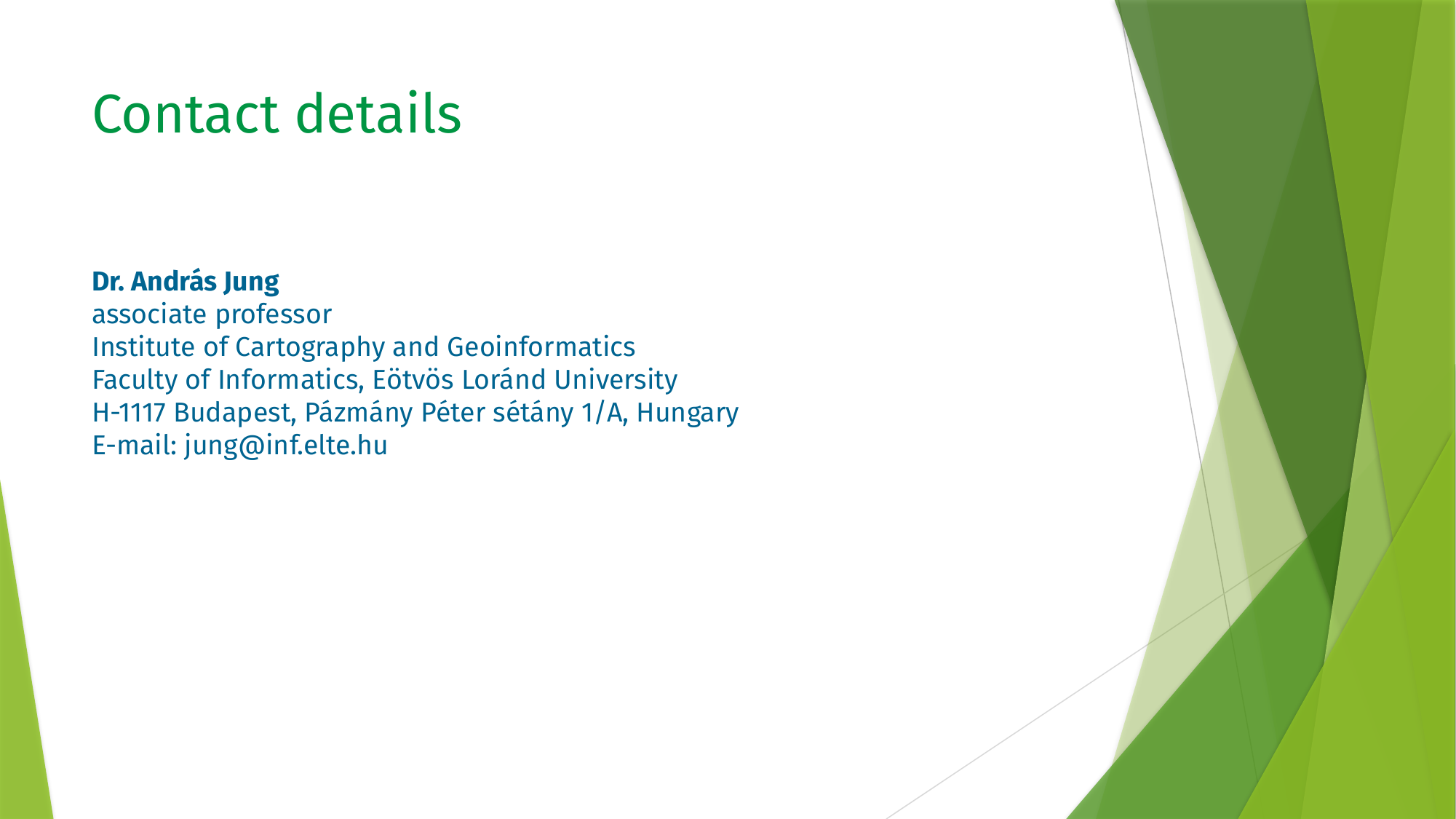

# Contact details
Dr. András Jung
associate professor
Institute of Cartography and Geoinformatics
Faculty of Informatics, Eötvös Loránd University
H-1117 Budapest, Pázmány Péter sétány 1/A, Hungary
E-mail: jung@inf.elte.hu